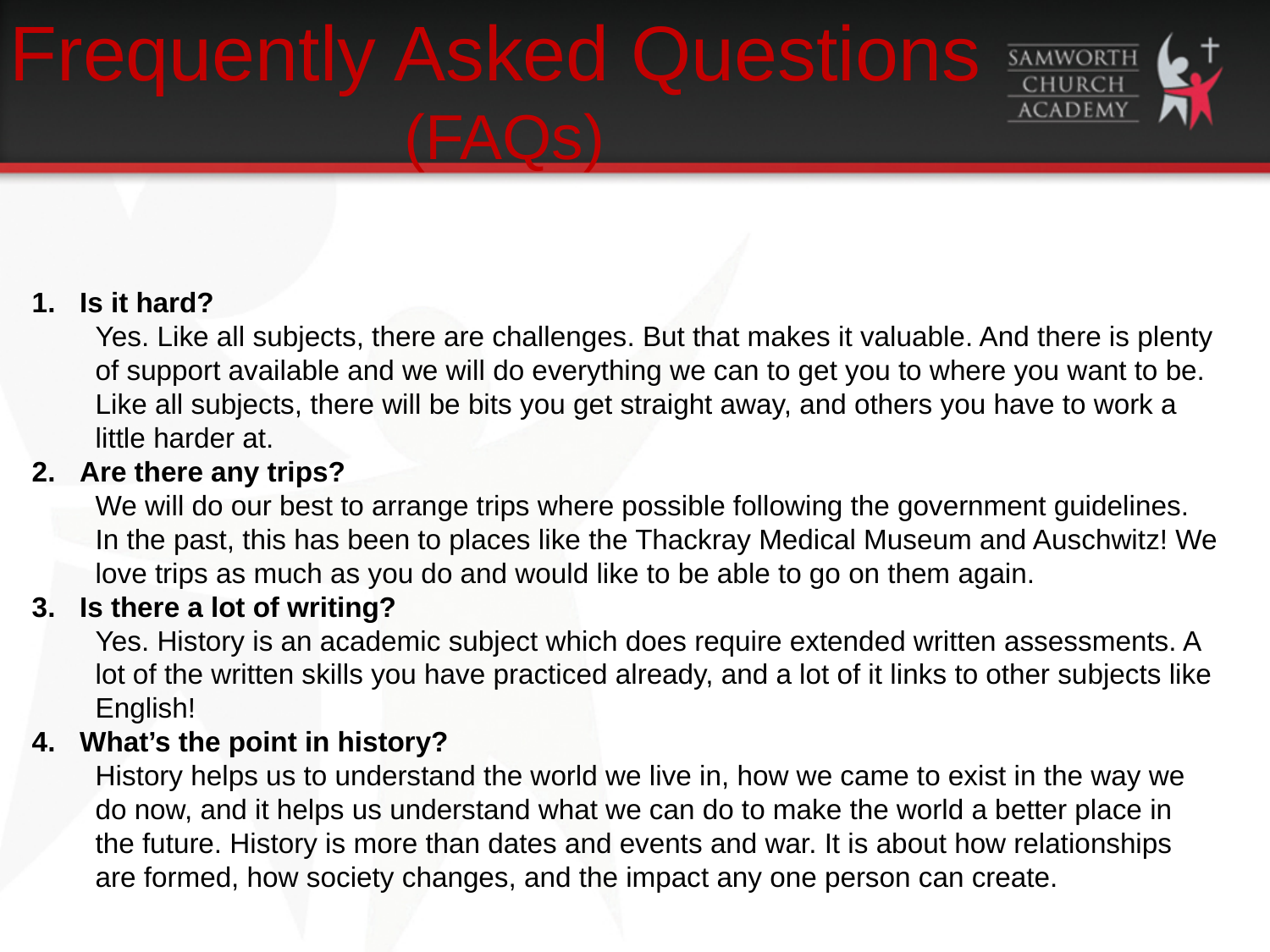

# Frequently Asked Questions  (FAQs)
Is it hard?
Yes. Like all subjects, there are challenges. But that makes it valuable. And there is plenty of support available and we will do everything we can to get you to where you want to be. Like all subjects, there will be bits you get straight away, and others you have to work a little harder at.
Are there any trips?
We will do our best to arrange trips where possible following the government guidelines. In the past, this has been to places like the Thackray Medical Museum and Auschwitz! We love trips as much as you do and would like to be able to go on them again.
Is there a lot of writing?
Yes. History is an academic subject which does require extended written assessments. A lot of the written skills you have practiced already, and a lot of it links to other subjects like English!
What’s the point in history?
History helps us to understand the world we live in, how we came to exist in the way we do now, and it helps us understand what we can do to make the world a better place in the future. History is more than dates and events and war. It is about how relationships are formed, how society changes, and the impact any one person can create.